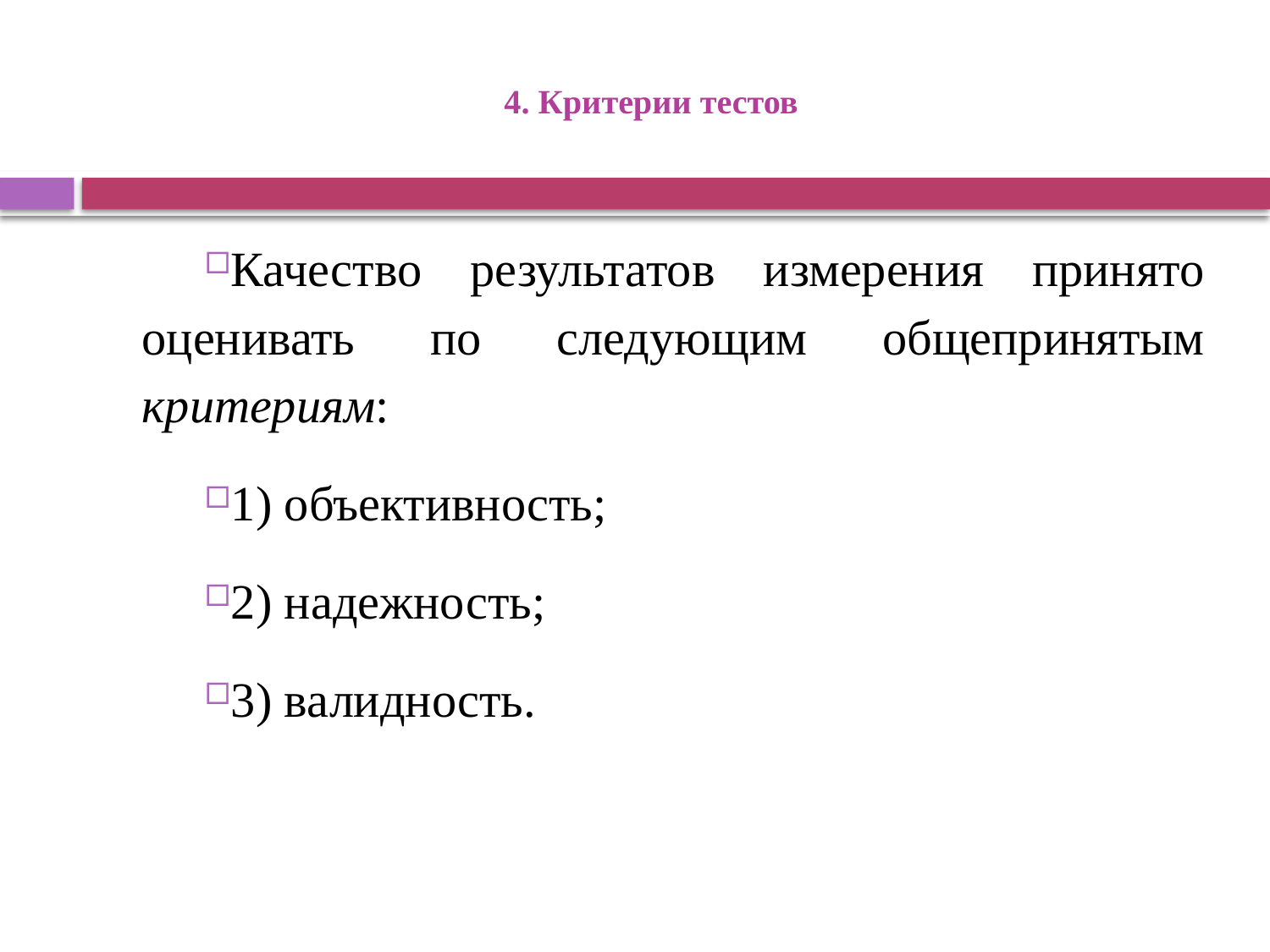

# 4. Критерии тестов
Качество результатов измерения принято оценивать по следующим общепринятым критериям:
1) объективность;
2) надежность;
3) валидность.